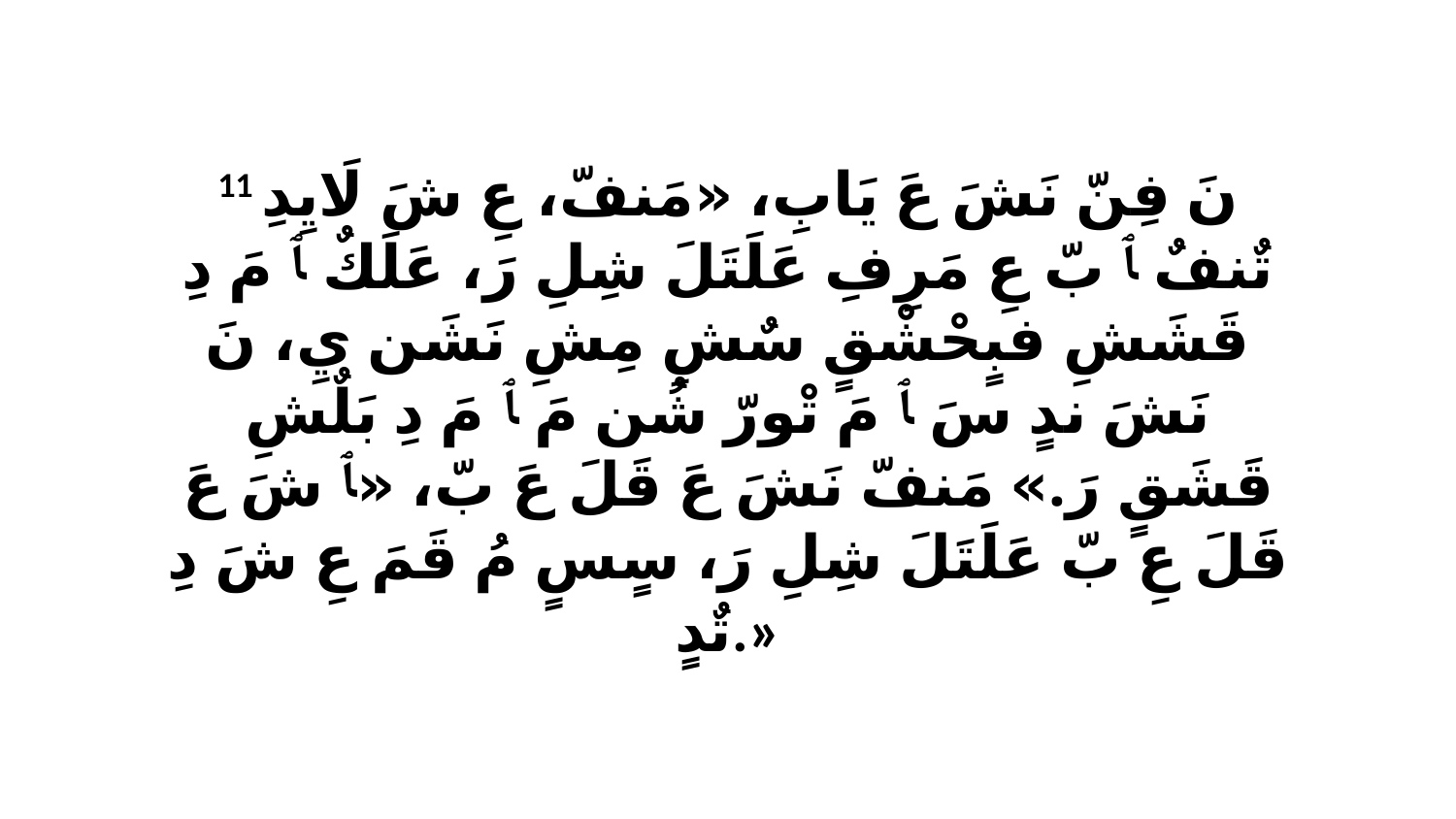

11 نَ فِنّ نَشَ عَ يَابِ، «مَنفّ، عِ شَ لَايِدِ تٌنفٌ ﭑ بّ عِ مَرِفِ عَلَتَلَ شِلِ رَ، عَلَكٌ ﭑ مَ دِ قَشَشِ فبٍحْشْقٍ سٌشِ مِشِ نَشَن يِ، نَ نَشَ ندٍ سَ ﭑ مَ تْورّ شُن مَ ﭑ مَ دِ بَلٌشِ قَشَقٍ رَ.» مَنفّ نَشَ عَ قَلَ عَ بّ، «ﭑ شَ عَ قَلَ عِ بّ عَلَتَلَ شِلِ رَ، سٍسٍ مُ قَمَ عِ شَ دِ تٌدٍ.»